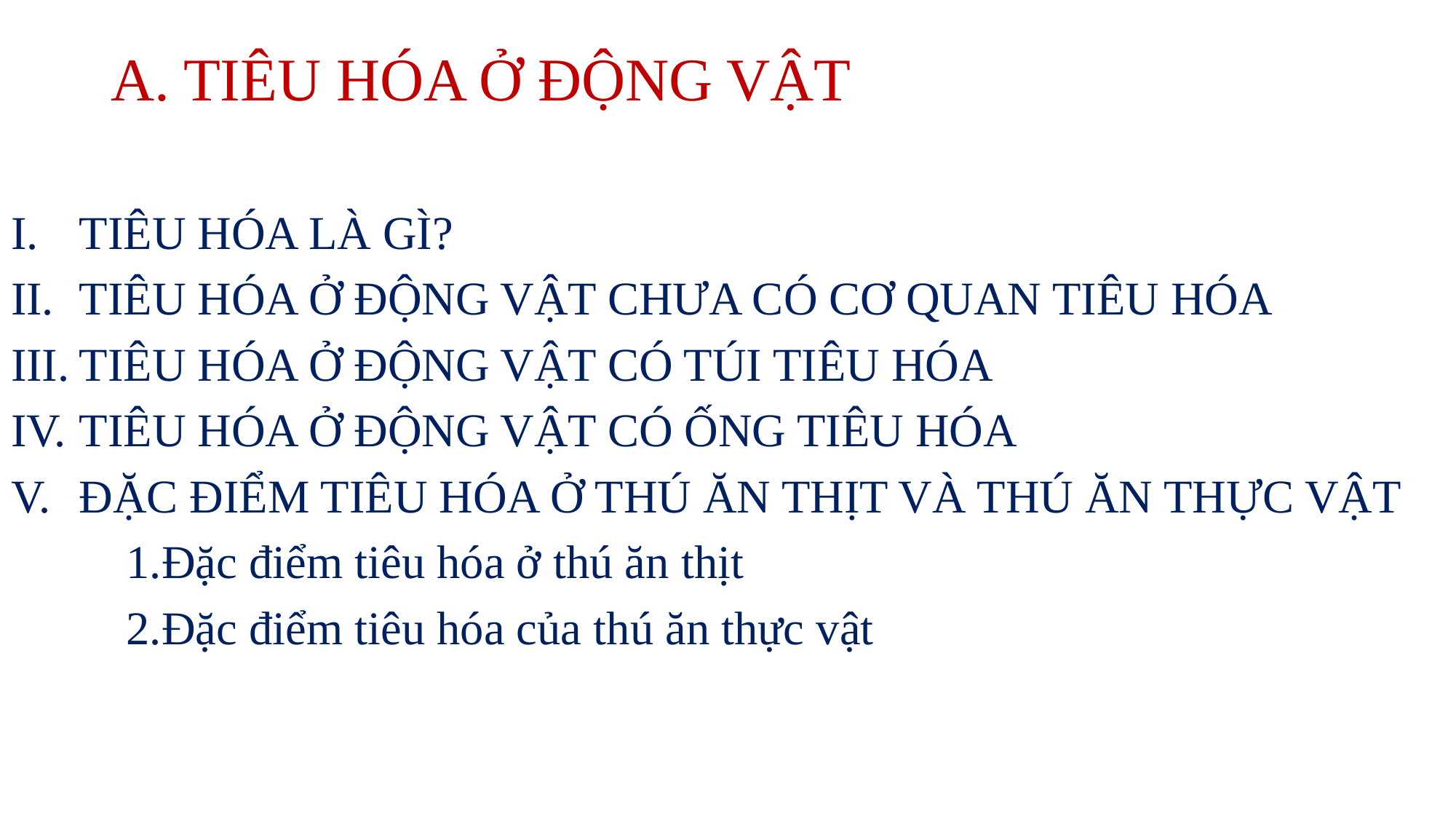

# A. TIÊU HÓA Ở ĐỘNG VẬT
TIÊU HÓA LÀ GÌ?
TIÊU HÓA Ở ĐỘNG VẬT CHƯA CÓ CƠ QUAN TIÊU HÓA
TIÊU HÓA Ở ĐỘNG VẬT CÓ TÚI TIÊU HÓA
TIÊU HÓA Ở ĐỘNG VẬT CÓ ỐNG TIÊU HÓA
ĐẶC ĐIỂM TIÊU HÓA Ở THÚ ĂN THỊT VÀ THÚ ĂN THỰC VẬT
Đặc điểm tiêu hóa ở thú ăn thịt
Đặc điểm tiêu hóa của thú ăn thực vật